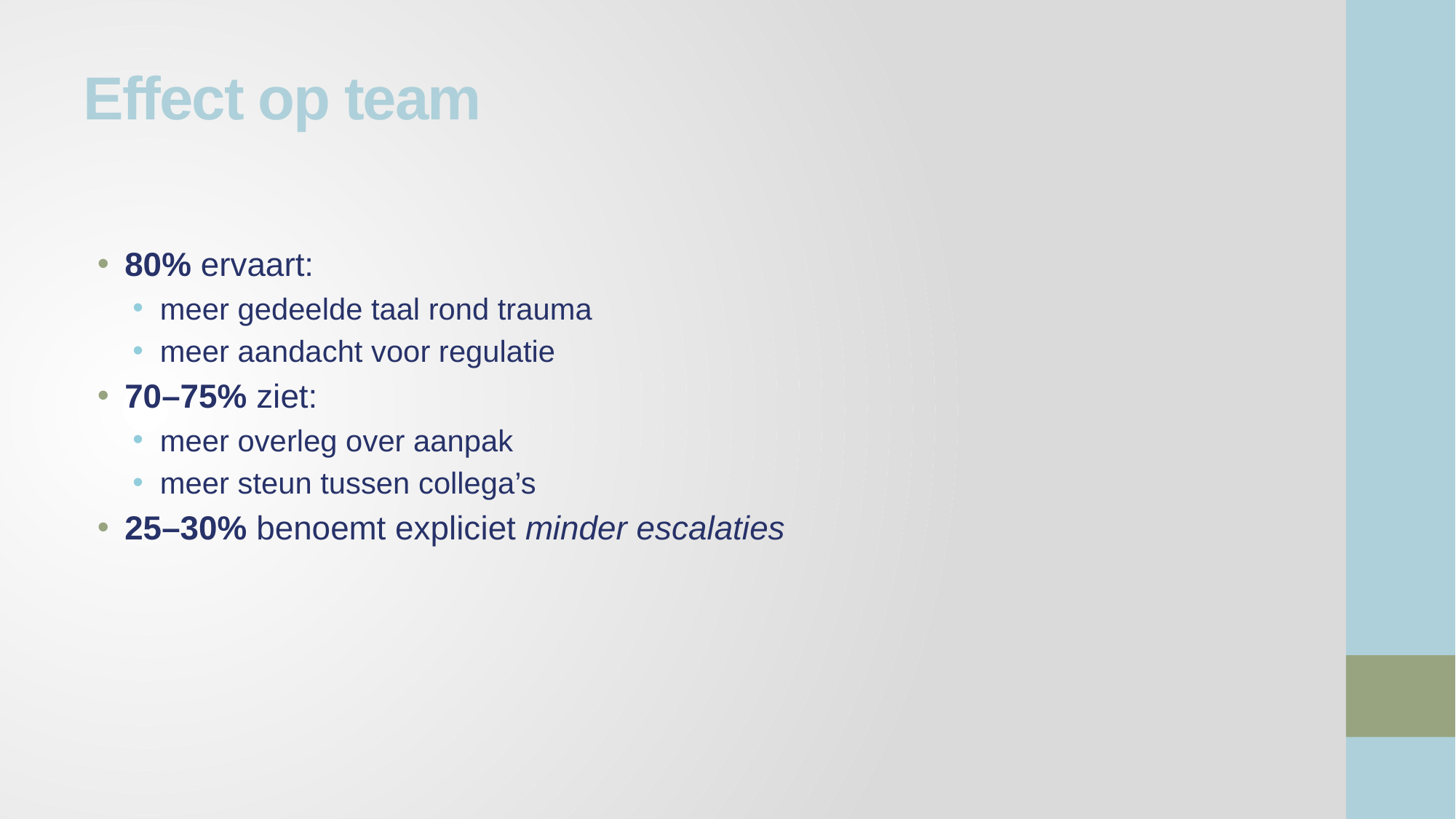

# Effect op team

80% ervaart:
meer gedeelde taal rond trauma
meer aandacht voor regulatie
70–75% ziet:
meer overleg over aanpak
meer steun tussen collega’s
25–30% benoemt expliciet minder escalaties